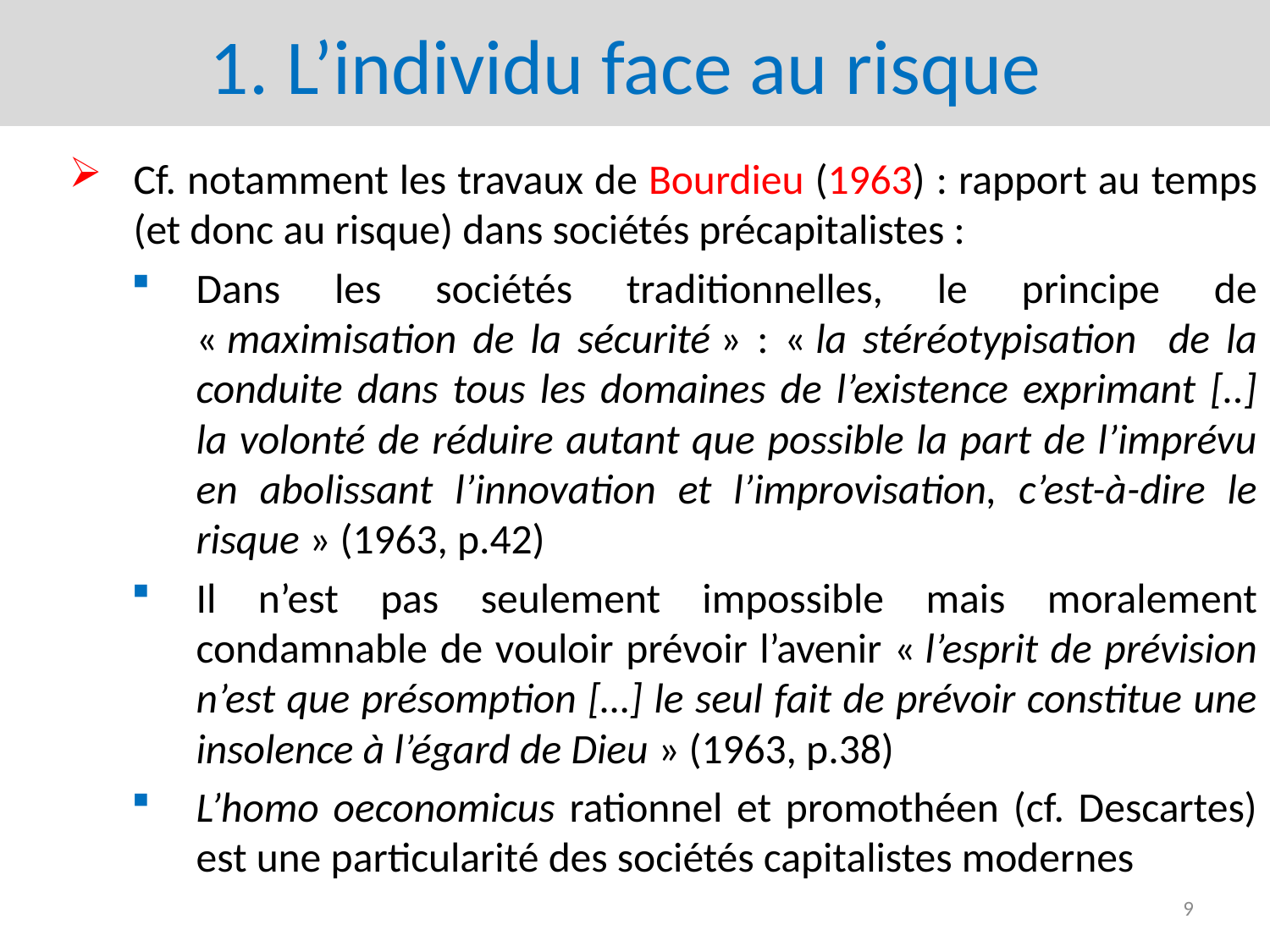

# 1. L’individu face au risque
Cf. notamment les travaux de Bourdieu (1963) : rapport au temps (et donc au risque) dans sociétés précapitalistes :
Dans les sociétés traditionnelles, le principe de « maximisation de la sécurité » : « la stéréotypisation  de la conduite dans tous les domaines de l’existence exprimant [..] la volonté de réduire autant que possible la part de l’imprévu en abolissant l’innovation et l’improvisation, c’est-à-dire le risque » (1963, p.42)
Il n’est pas seulement impossible mais moralement condamnable de vouloir prévoir l’avenir « l’esprit de prévision n’est que présomption […] le seul fait de prévoir constitue une insolence à l’égard de Dieu » (1963, p.38)
L’homo oeconomicus rationnel et promothéen (cf. Descartes) est une particularité des sociétés capitalistes modernes

9